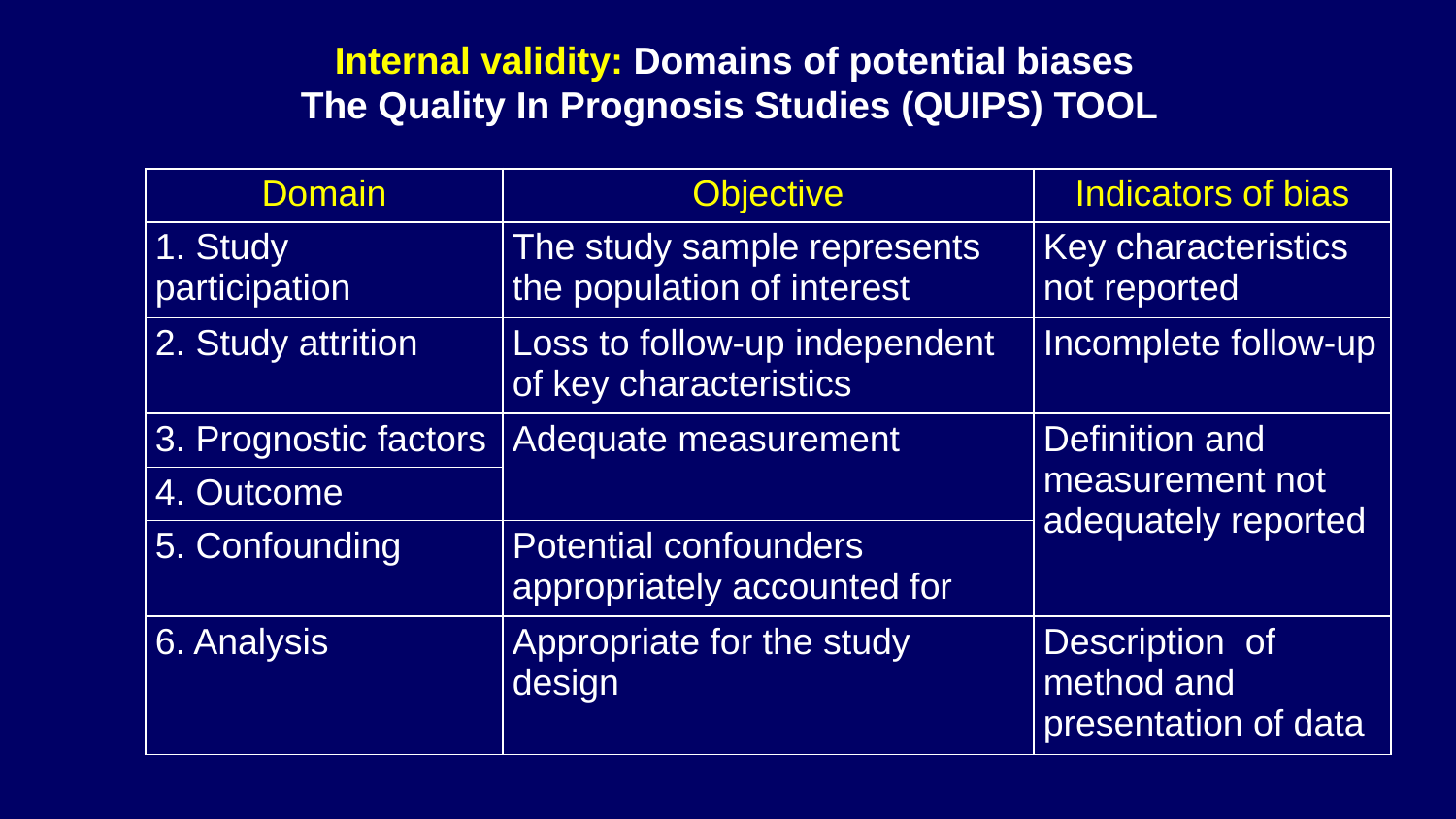

# Internal validity: Domains of potential biases The Quality In Prognosis Studies (QUIPS) TOOL
| Domain | Objective | Indicators of bias |
| --- | --- | --- |
| 1. Study participation | The study sample represents the population of interest | Key characteristics not reported |
| 2. Study attrition | Loss to follow-up independent of key characteristics | Incomplete follow-up |
| 3. Prognostic factors | Adequate measurement | Definition and measurement not adequately reported |
| 4. Outcome |  |  |
| 5. Confounding | Potential confounders appropriately accounted for |  |
| 6. Analysis | Appropriate for the study design | Description of method and presentation of data |
Hayden JA Ann Int Med 2013;158:280-286